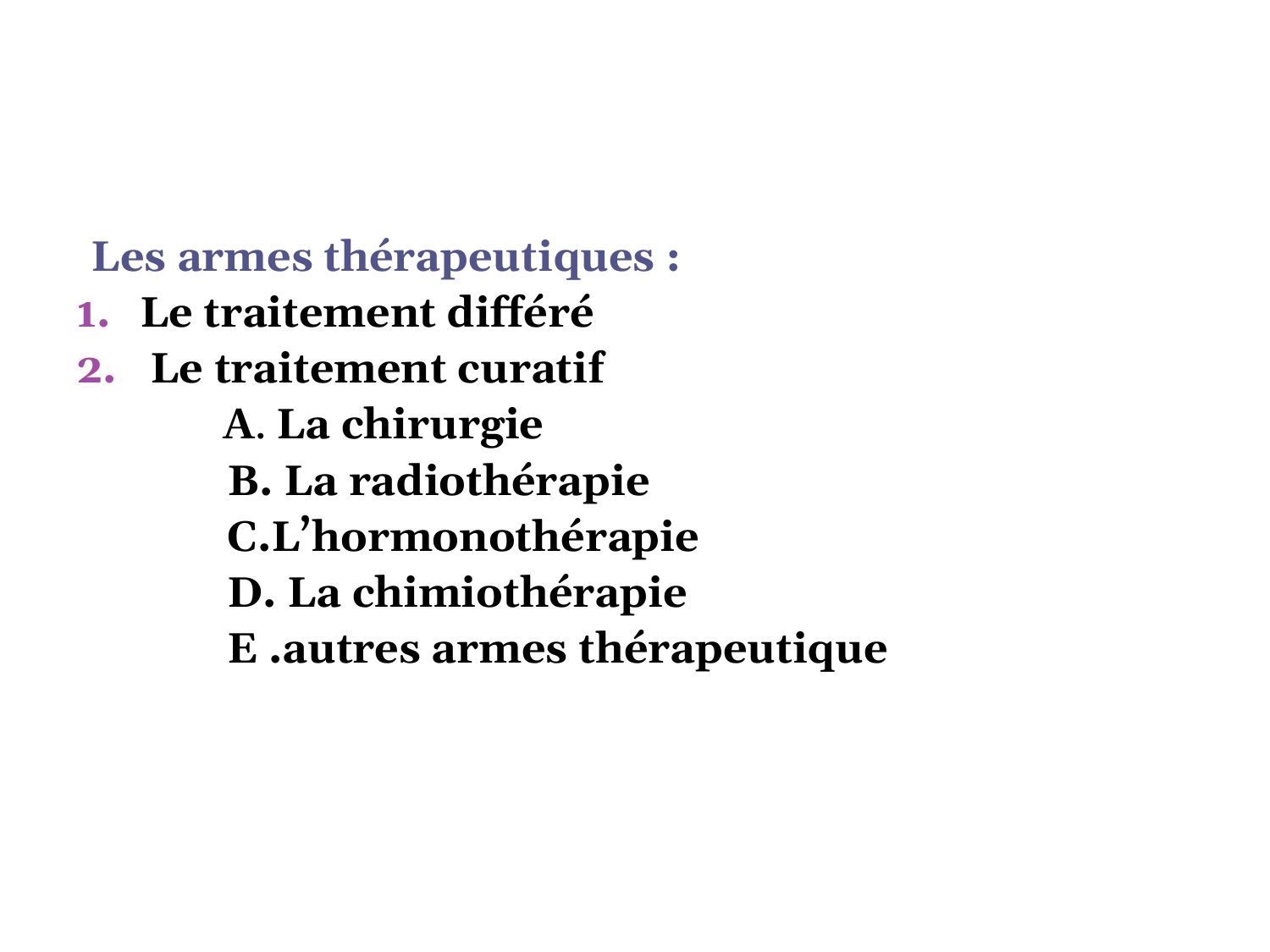

Les armes thérapeutiques :
Le traitement différé
 Le traitement curatif
              A. La chirurgie
              B. La radiothérapie
              C.L’hormonothérapie
              D. La chimiothérapie
              E .autres armes thérapeutique